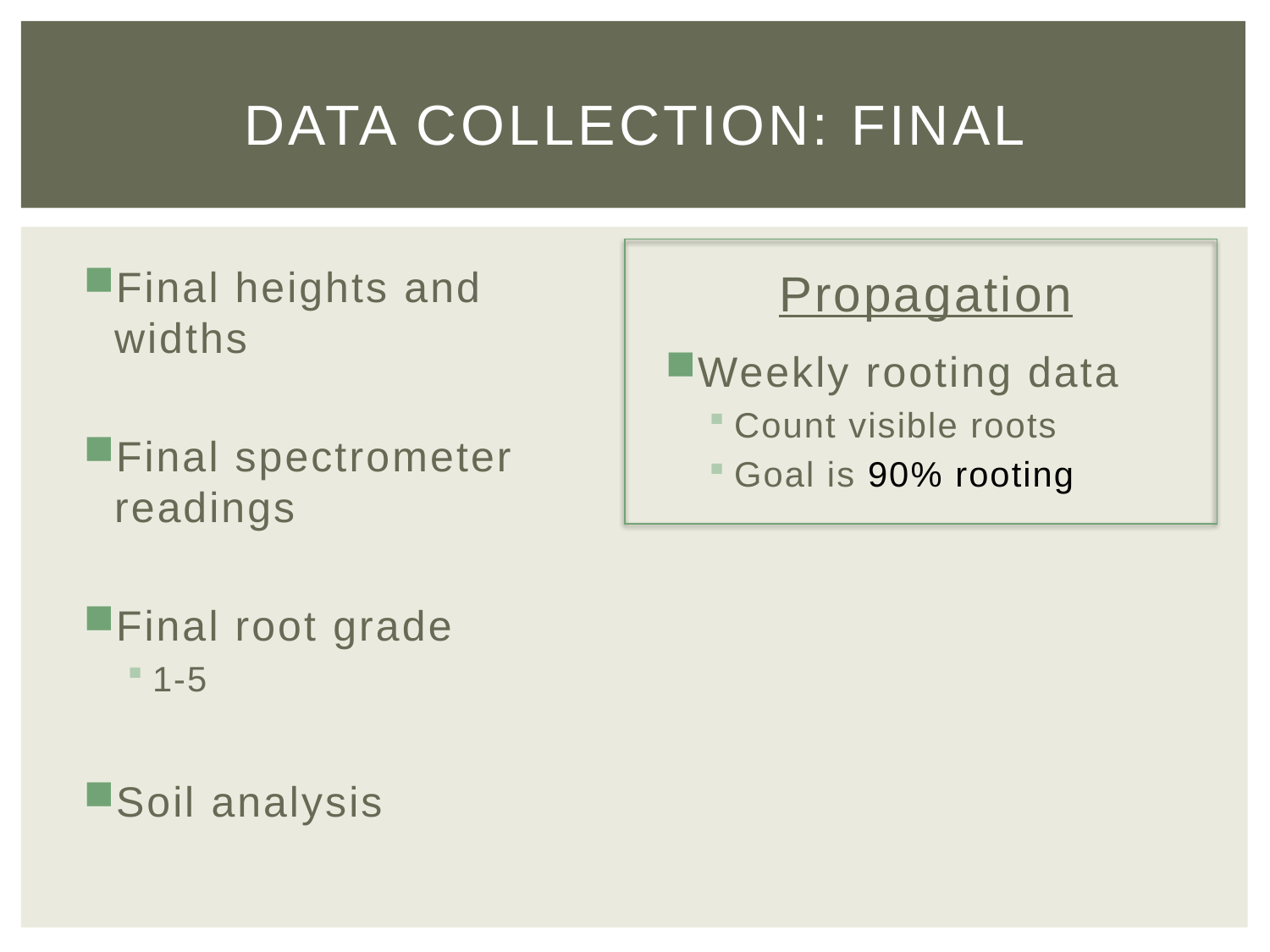

# Data Collection: Final

Propagation
Final heights and widths

Final spectrometer readings

Final root grade
1-5

Soil analysis

Weekly rooting data
Count visible roots
Goal is 90% rooting